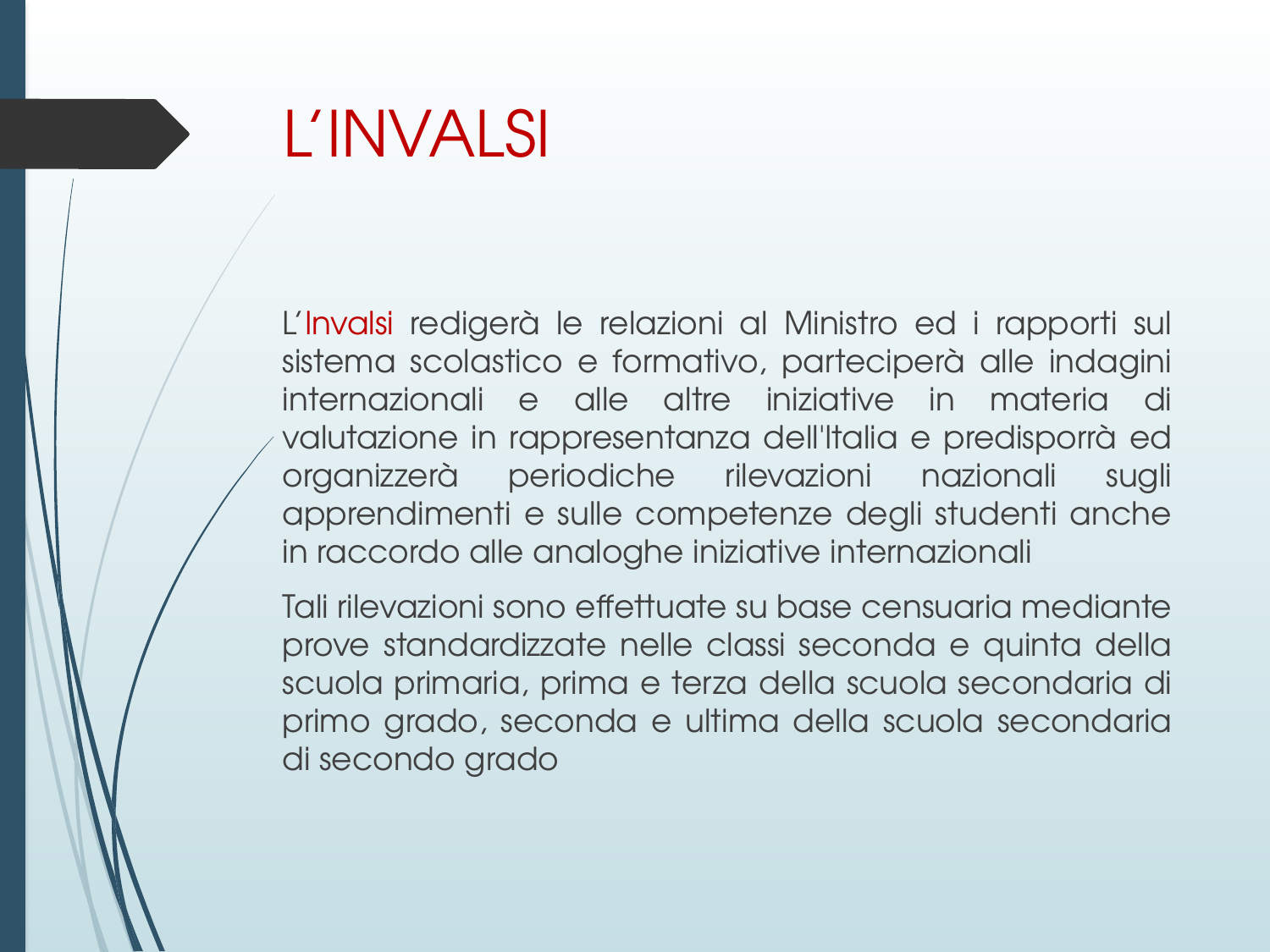

# L’INVALSI
L’Invalsi redigerà le relazioni al Ministro ed i rapporti sul sistema scolastico e formativo, parteciperà alle indagini internazionali e alle altre iniziative in materia di valutazione in rappresentanza dell'Italia e predisporrà ed organizzerà periodiche rilevazioni nazionali sugli apprendimenti e sulle competenze degli studenti anche in raccordo alle analoghe iniziative internazionali
Tali rilevazioni sono effettuate su base censuaria mediante prove standardizzate nelle classi seconda e quinta della scuola primaria, prima e terza della scuola secondaria di primo grado, seconda e ultima della scuola secondaria di secondo grado